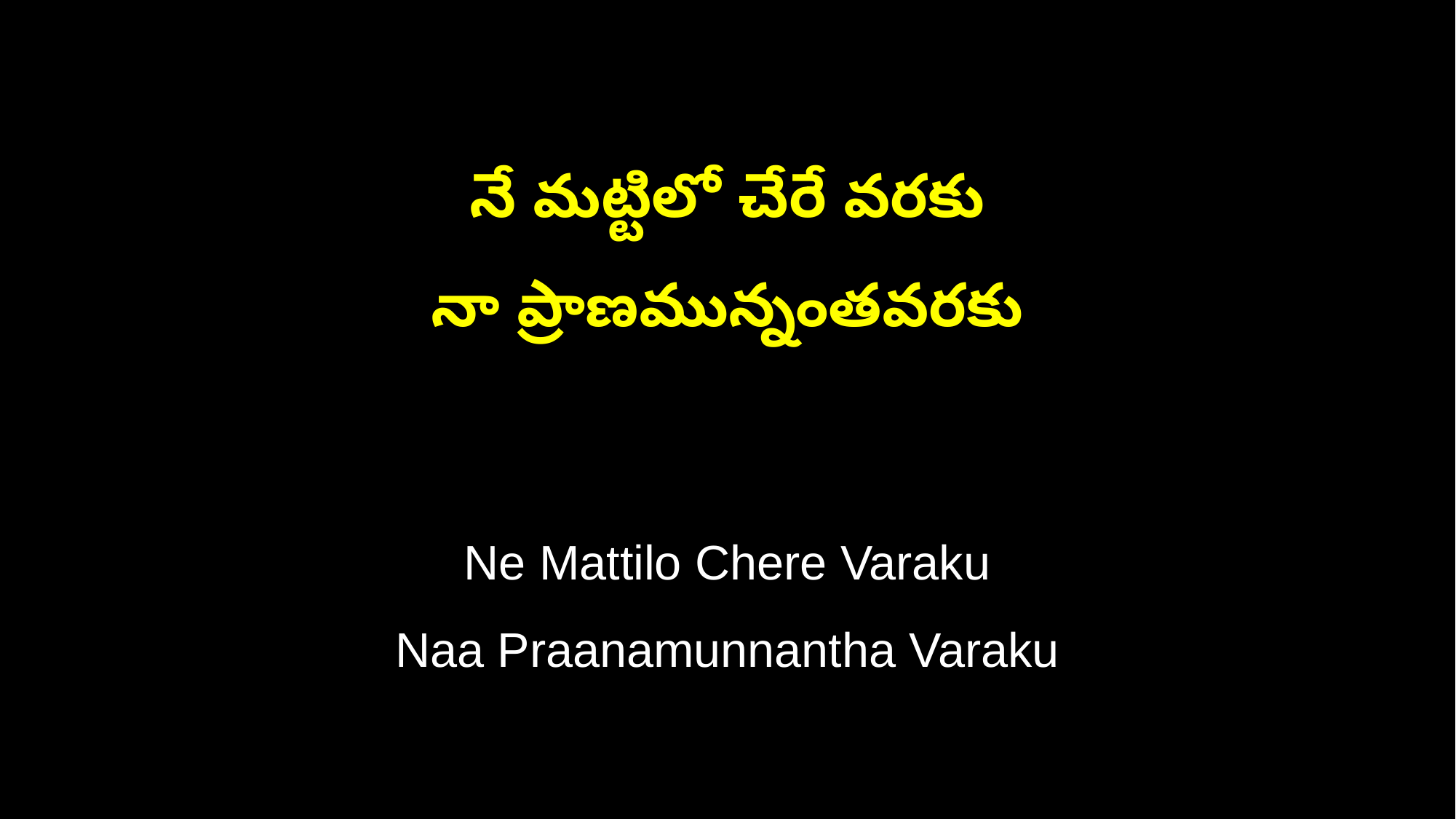

నే మట్టిలో చేరే వరకు
నా ప్రాణమున్నంతవరకు
Ne Mattilo Chere Varaku
Naa Praanamunnantha Varaku